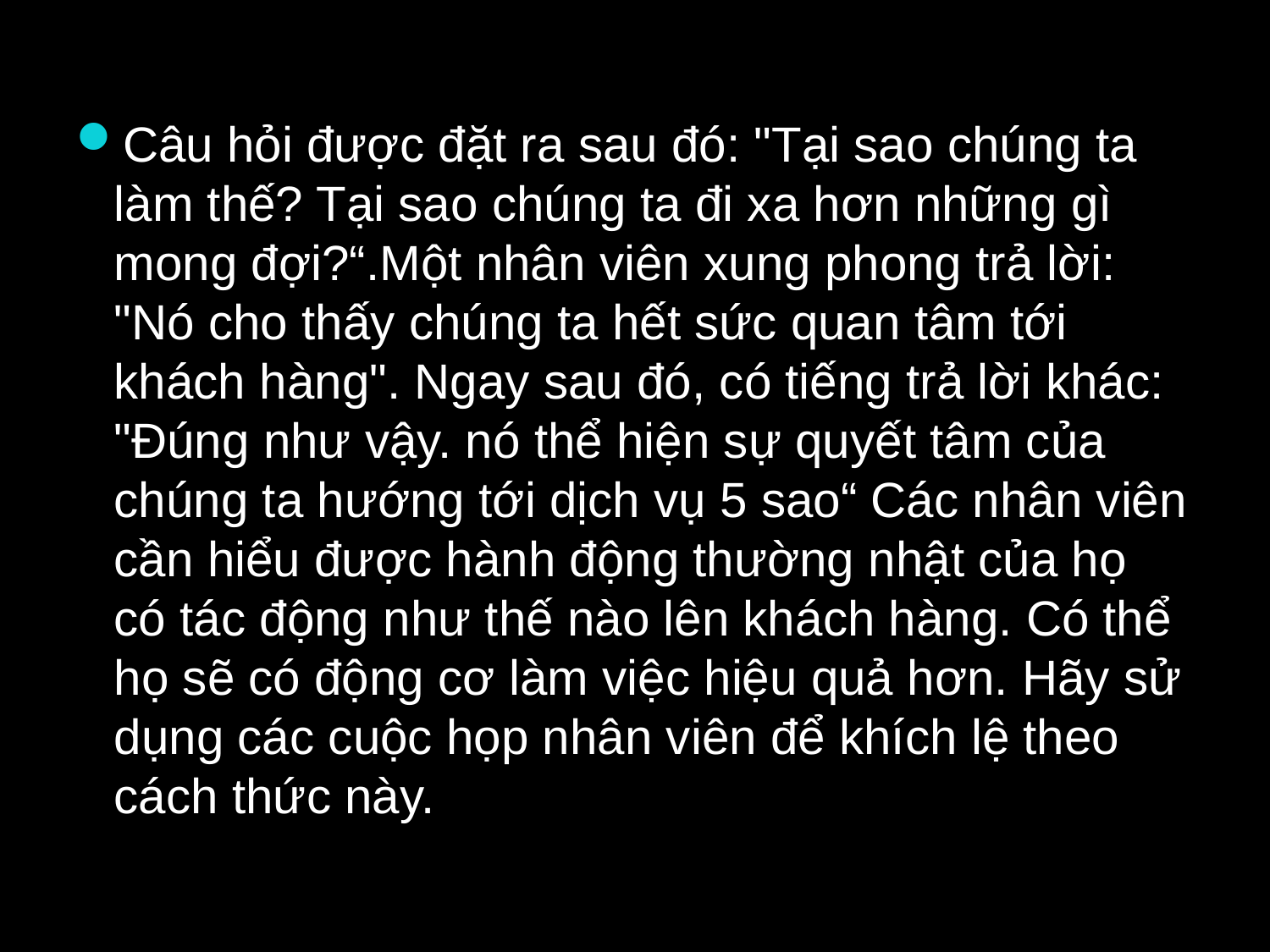

#
Câu hỏi được đặt ra sau đó: "Tại sao chúng ta làm thế? Tại sao chúng ta đi xa hơn những gì mong đợi?“.Một nhân viên xung phong trả lời: "Nó cho thấy chúng ta hết sức quan tâm tới khách hàng". Ngay sau đó, có tiếng trả lời khác: "Đúng như vậy. nó thể hiện sự quyết tâm của chúng ta hướng tới dịch vụ 5 sao“ Các nhân viên cần hiểu được hành động thường nhật của họ có tác động như thế nào lên khách hàng. Có thể họ sẽ có động cơ làm việc hiệu quả hơn. Hãy sử dụng các cuộc họp nhân viên để khích lệ theo cách thức này.